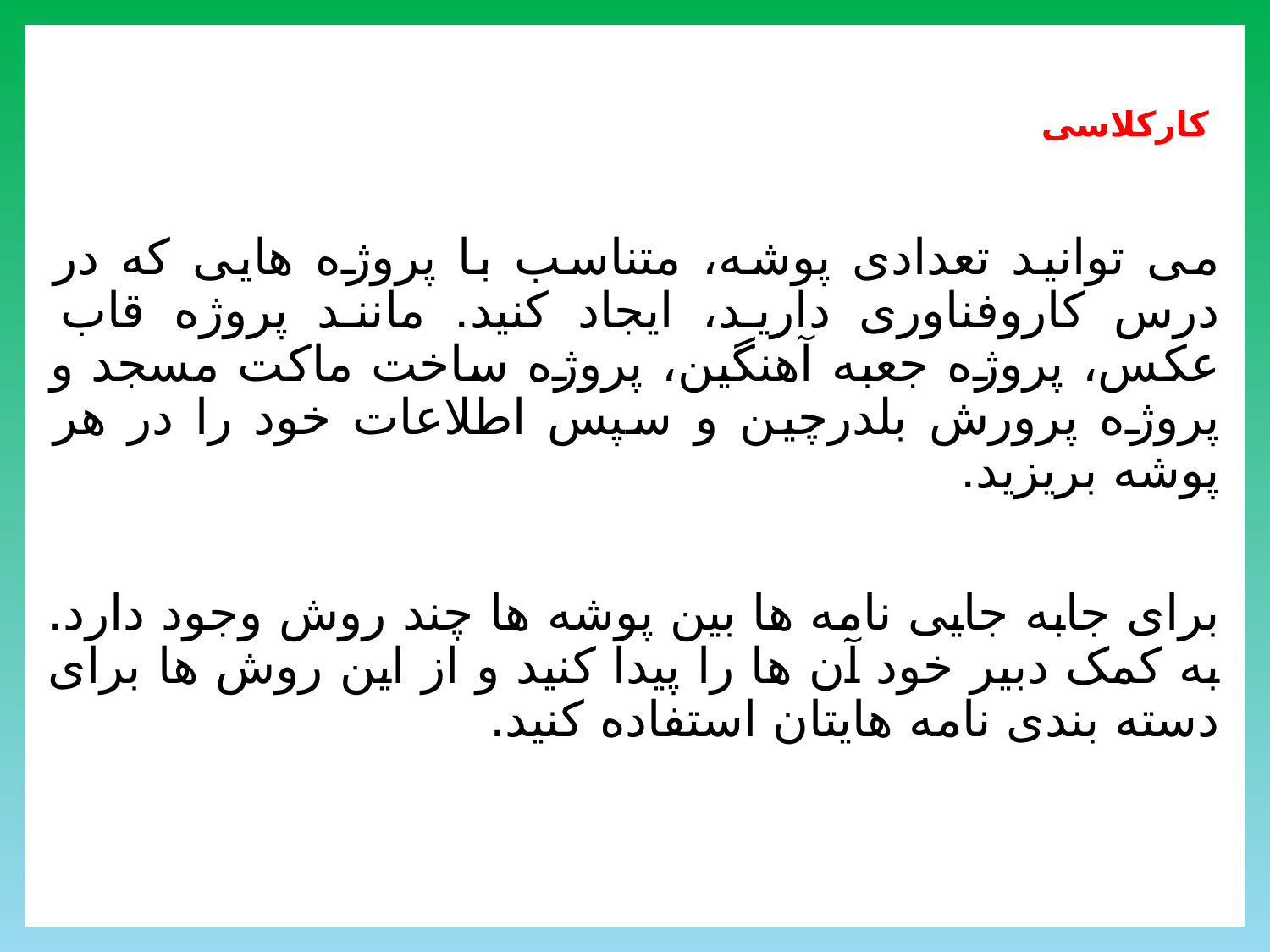

کارکلاسی
می توانید تعدادی پوشه، متناسب با پروژه هایی که در درس کاروفناوری دارید، ایجاد کنید. مانند پروژه قاب عکس، پروژه جعبه آهنگین، پروژه ساخت ماکت مسجد و پروژه پرورش بلدرچین و سپس اطلاعات خود را در هر پوشه بریزید.

برای جابه جایی نامه ها بین پوشه ها چند روش وجود دارد. به کمک دبیر خود آن ها را پیدا کنید و از این روش ها برای دسته بندی نامه هایتان استفاده کنید.